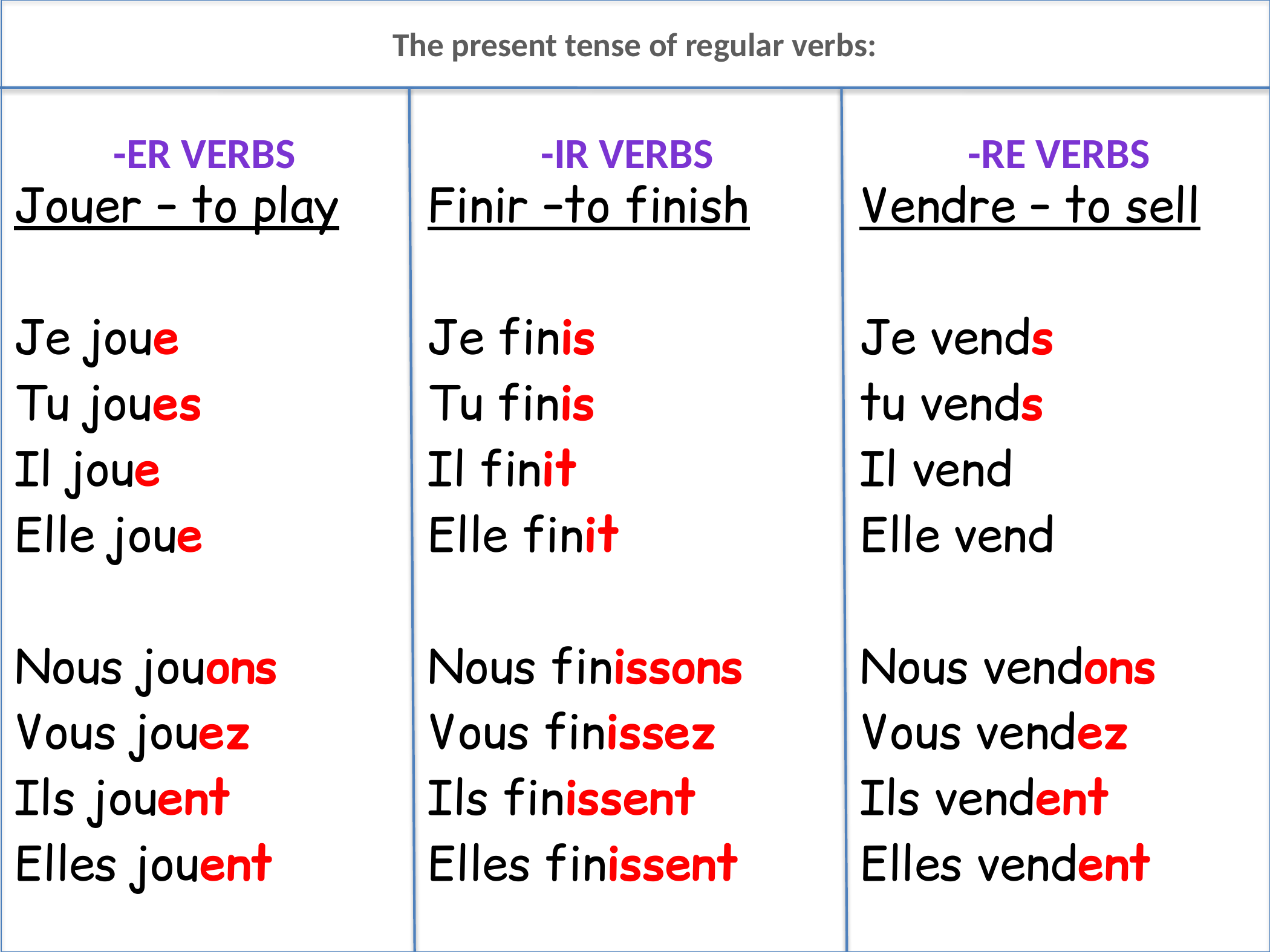

# The present tense of regular verbs:
-er verbs
-ir verbs
-re verbs
Jouer – to play

Je joue
Tu joues
Il joue
Elle joue

Nous jouons
Vous jouez
Ils jouent
Elles jouent
Finir –to finish

Je finis
Tu finis
Il finit
Elle finit

Nous finissons
Vous finissez
Ils finissent
Elles finissent
Vendre – to sell

Je vends
tu vends
Il vend
Elle vend

Nous vendons
Vous vendez
Ils vendent
Elles vendent